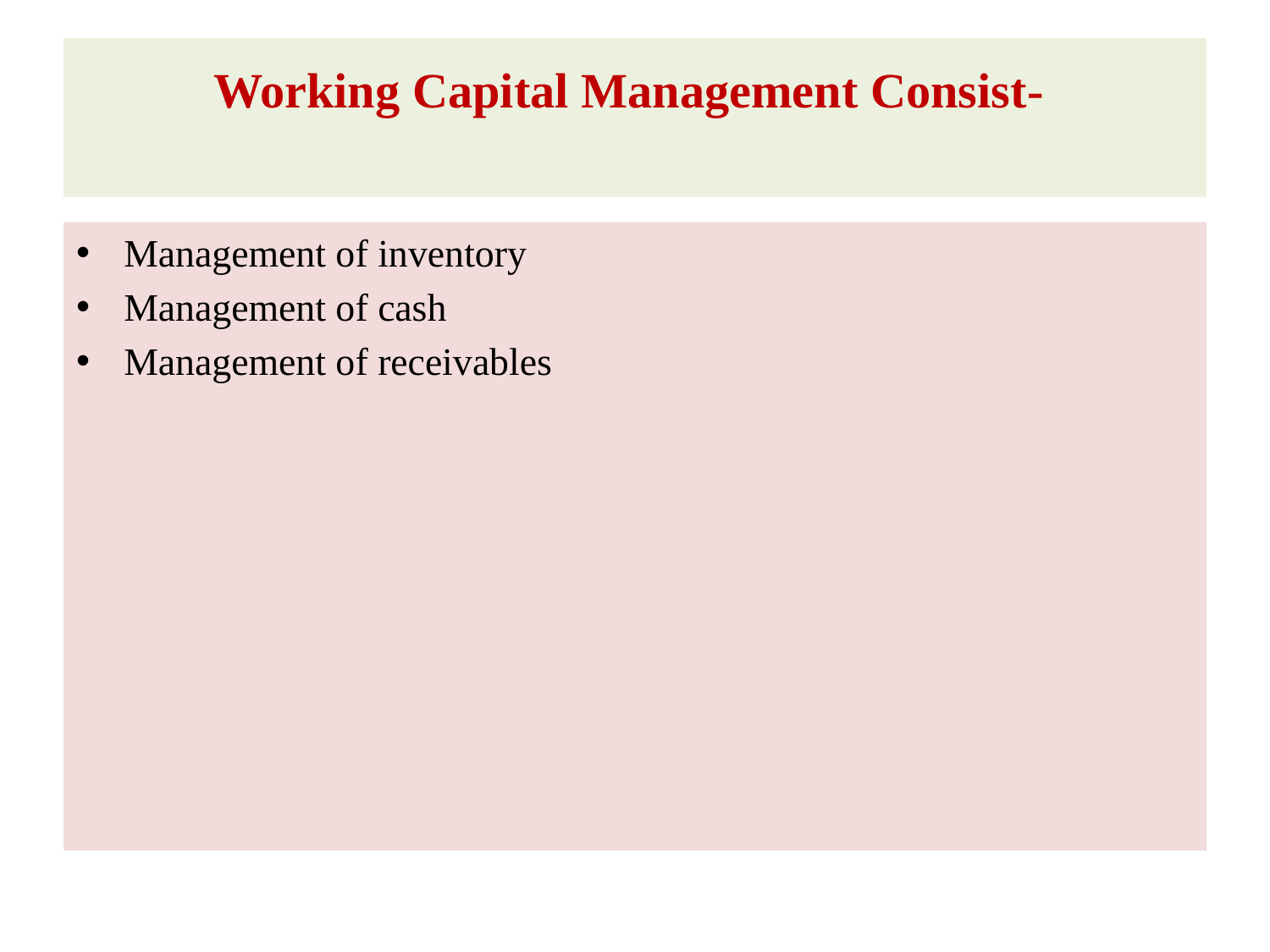

# Working Capital Management Consist-
Management of inventory
Management of cash
Management of receivables